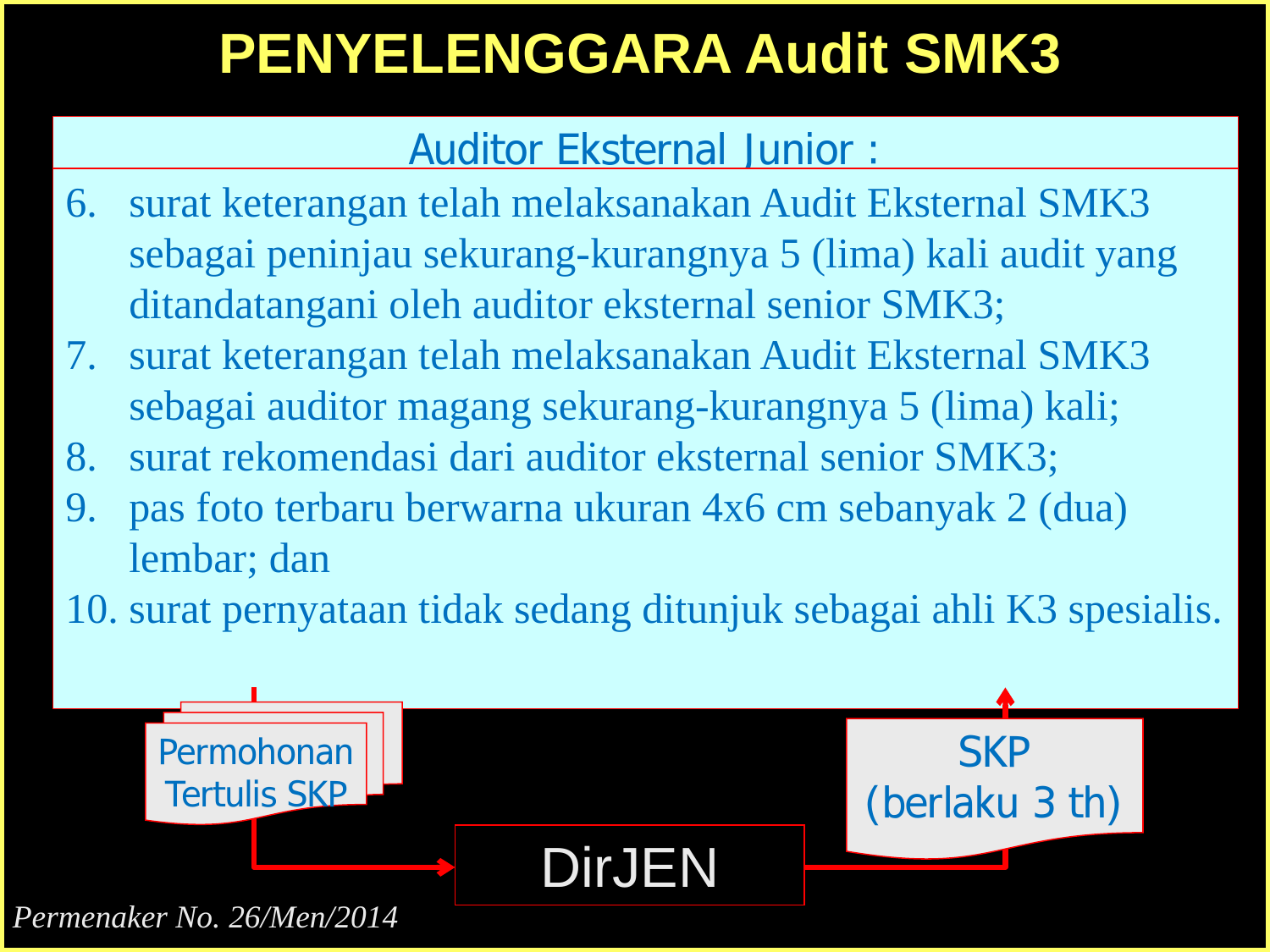

PENYELENGGARA Audit SMK3
Auditor Eksternal Junior :
surat keterangan telah melaksanakan Audit Eksternal SMK3 sebagai peninjau sekurang-kurangnya 5 (lima) kali audit yang ditandatangani oleh auditor eksternal senior SMK3;
surat keterangan telah melaksanakan Audit Eksternal SMK3 sebagai auditor magang sekurang-kurangnya 5 (lima) kali;
surat rekomendasi dari auditor eksternal senior SMK3;
pas foto terbaru berwarna ukuran 4x6 cm sebanyak 2 (dua) lembar; dan
surat pernyataan tidak sedang ditunjuk sebagai ahli K3 spesialis.

Permohonan
Tertulis SKP
SKP
(berlaku 3 th)
DirJEN
Permenaker No. 26/Men/2014